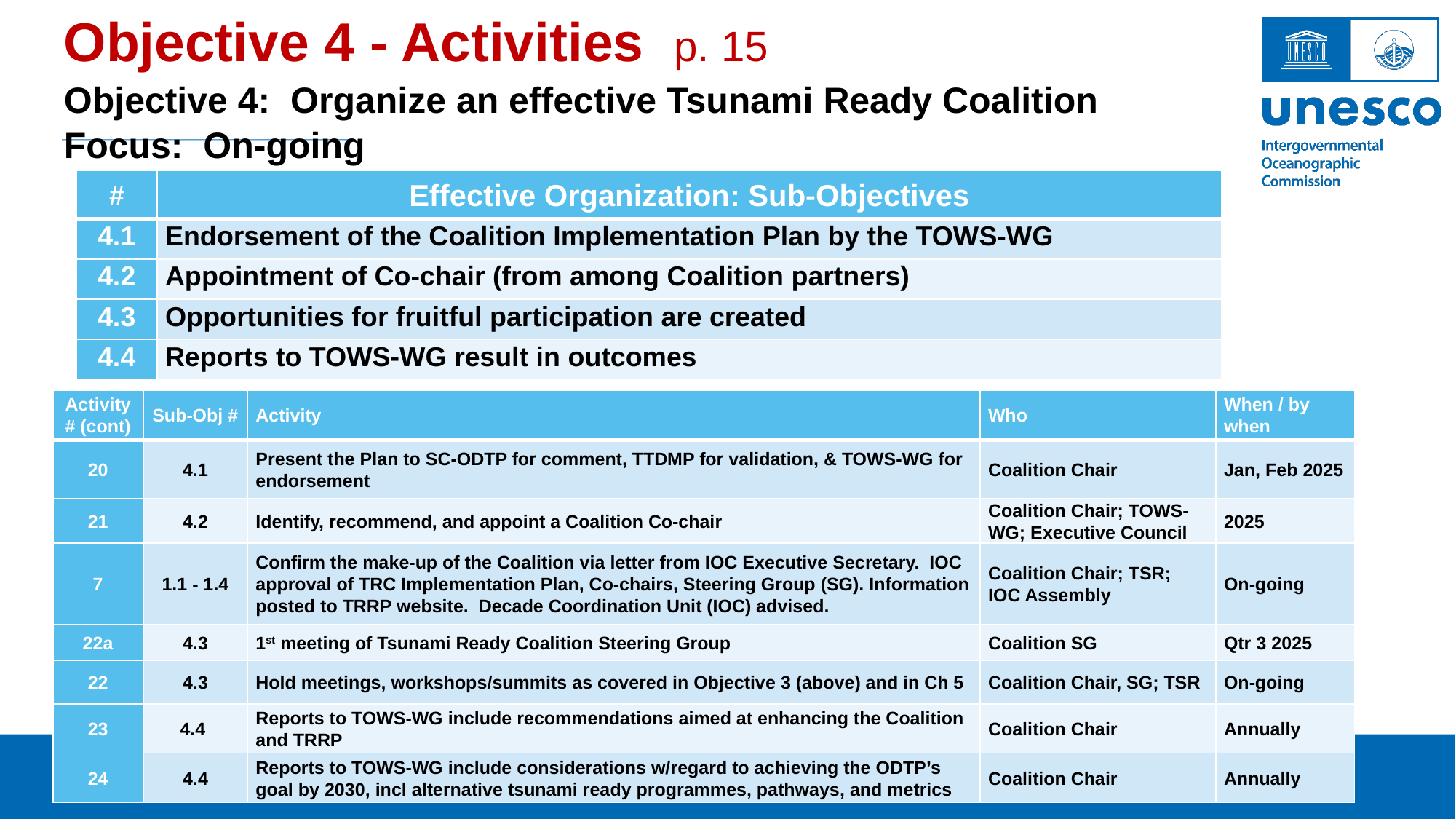

# Objective 4 - Activities  p. 15
Objective 4:  Organize an effective Tsunami Ready Coalition
Focus:  On-going
| # | Effective Organization: Sub-Objectives |
| --- | --- |
| 4.1 | Endorsement of the Coalition Implementation Plan by the TOWS-WG |
| 4.2 | Appointment of Co-chair (from among Coalition partners) |
| 4.3 | Opportunities for fruitful participation are created |
| 4.4 | Reports to TOWS-WG result in outcomes |
| Activity # (cont) | Sub-Obj # | Activity | Who | When / by when |
| --- | --- | --- | --- | --- |
| 20 | 4.1 | Present the Plan to SC-ODTP for comment, TTDMP for validation, & TOWS-WG for endorsement | Coalition Chair | Jan, Feb 2025 |
| 21 | 4.2 | Identify, recommend, and appoint a Coalition Co-chair | Coalition Chair; TOWS-WG; Executive Council | 2025 |
| 7 | 1.1 - 1.4 | Confirm the make-up of the Coalition via letter from IOC Executive Secretary. IOC approval of TRC Implementation Plan, Co-chairs, Steering Group (SG). Information posted to TRRP website. Decade Coordination Unit (IOC) advised. | Coalition Chair; TSR; IOC Assembly | On-going |
| 22a | 4.3 | 1st meeting of Tsunami Ready Coalition Steering Group | Coalition SG | Qtr 3 2025 |
| 22 | 4.3 | Hold meetings, workshops/summits as covered in Objective 3 (above) and in Ch 5 | Coalition Chair, SG; TSR | On-going |
| 23 | 4.4 | Reports to TOWS-WG include recommendations aimed at enhancing the Coalition and TRRP | Coalition Chair | Annually |
| 24 | 4.4 | Reports to TOWS-WG include considerations w/regard to achieving the ODTP’s goal by 2030, incl alternative tsunami ready programmes, pathways, and metrics | Coalition Chair | Annually |